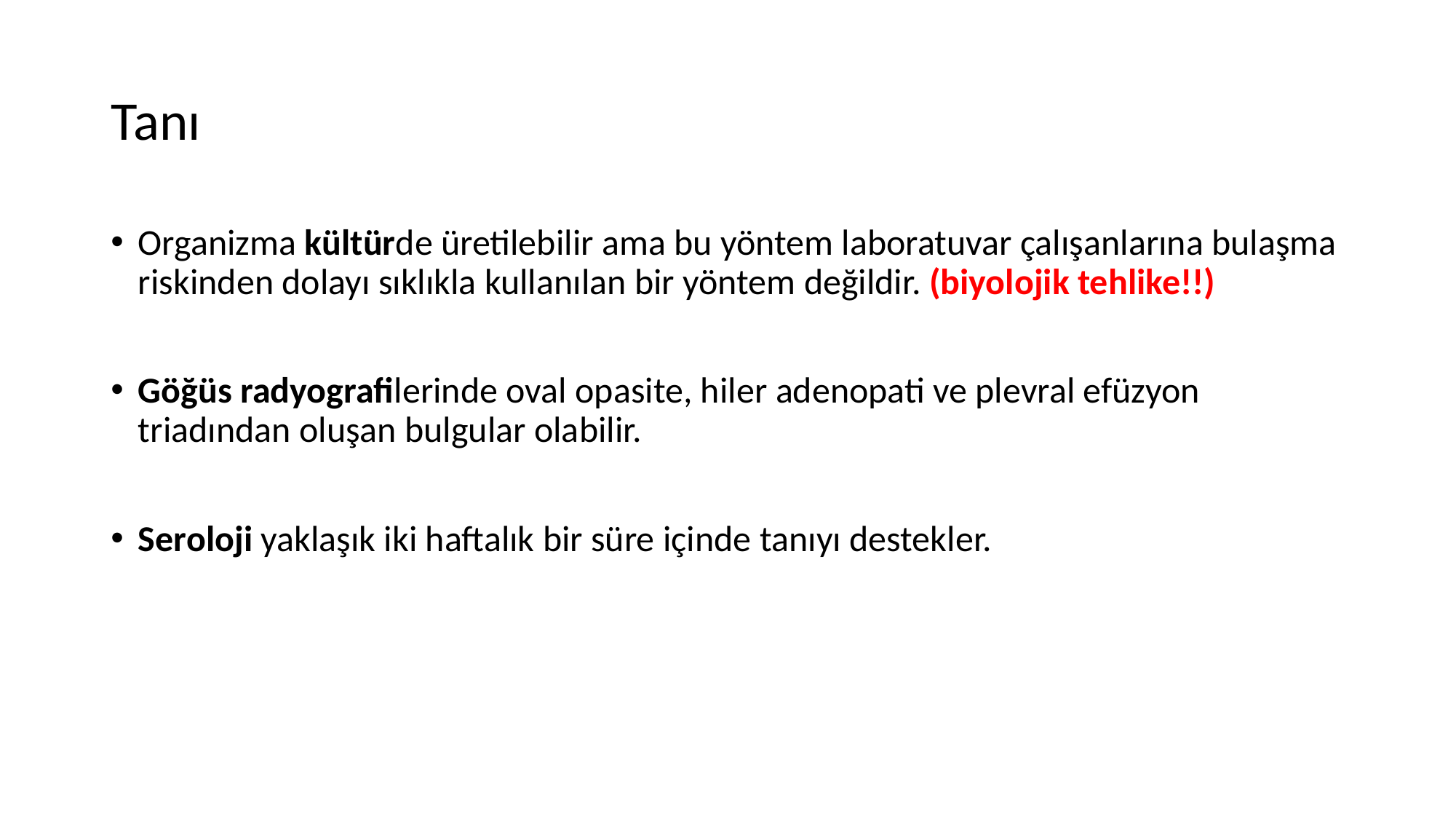

# Tanı
Organizma kültürde üretilebilir ama bu yöntem laboratuvar çalışanlarına bulaşma riskinden dolayı sıklıkla kullanılan bir yöntem değildir. (biyolojik tehlike!!)

Göğüs radyografilerinde oval opasite, hiler adenopati ve plevral efüzyon triadından oluşan bulgular olabilir.

Seroloji yaklaşık iki haftalık bir süre içinde tanıyı destekler.